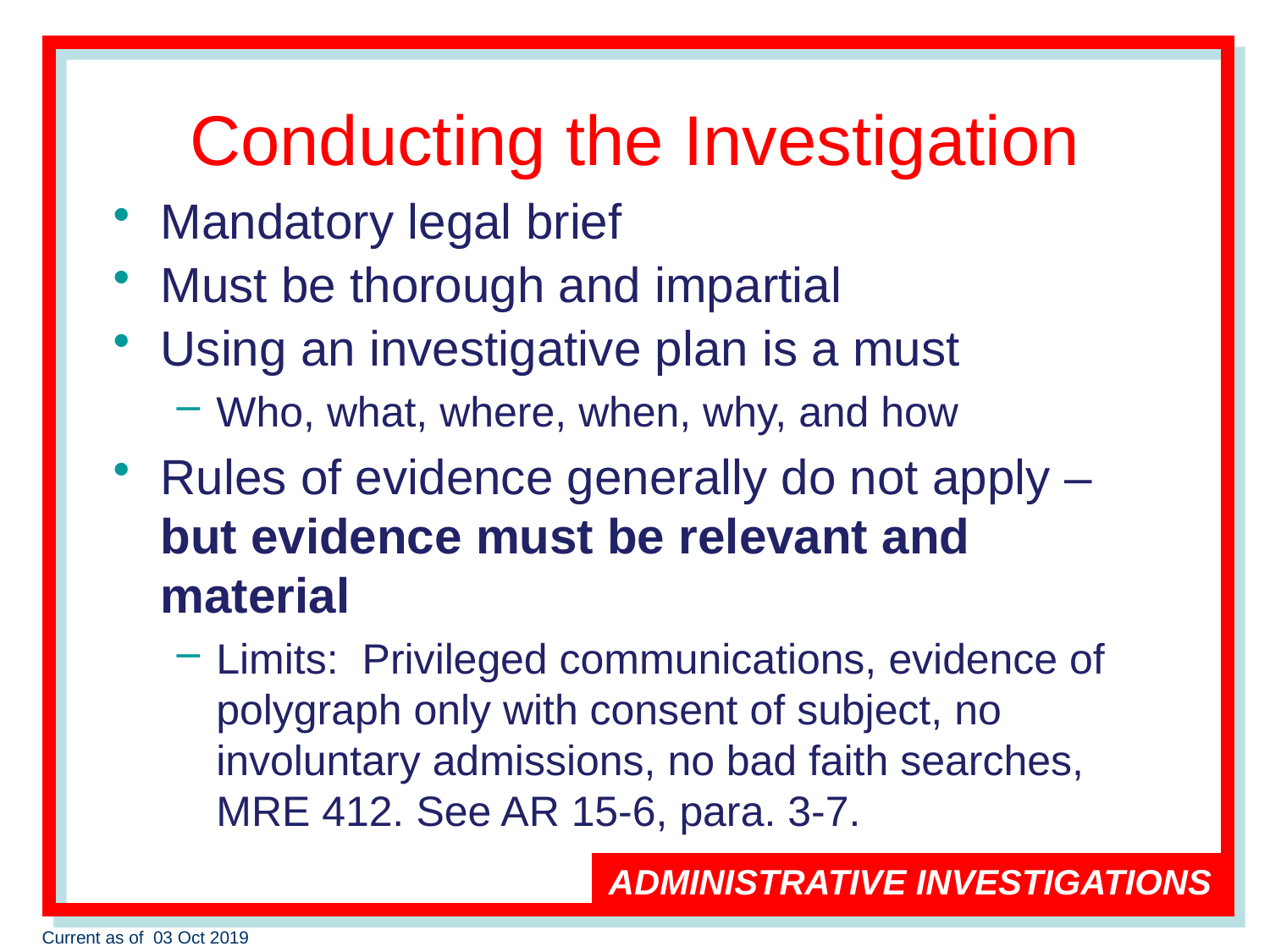

# Conducting the Investigation
Mandatory legal brief
Must be thorough and impartial
Using an investigative plan is a must
Who, what, where, when, why, and how
Rules of evidence generally do not apply – but evidence must be relevant and material
Limits:  Privileged communications, evidence of polygraph only with consent of subject, no involuntary admissions, no bad faith searches, MRE 412. See AR 15-6, para. 3-7.